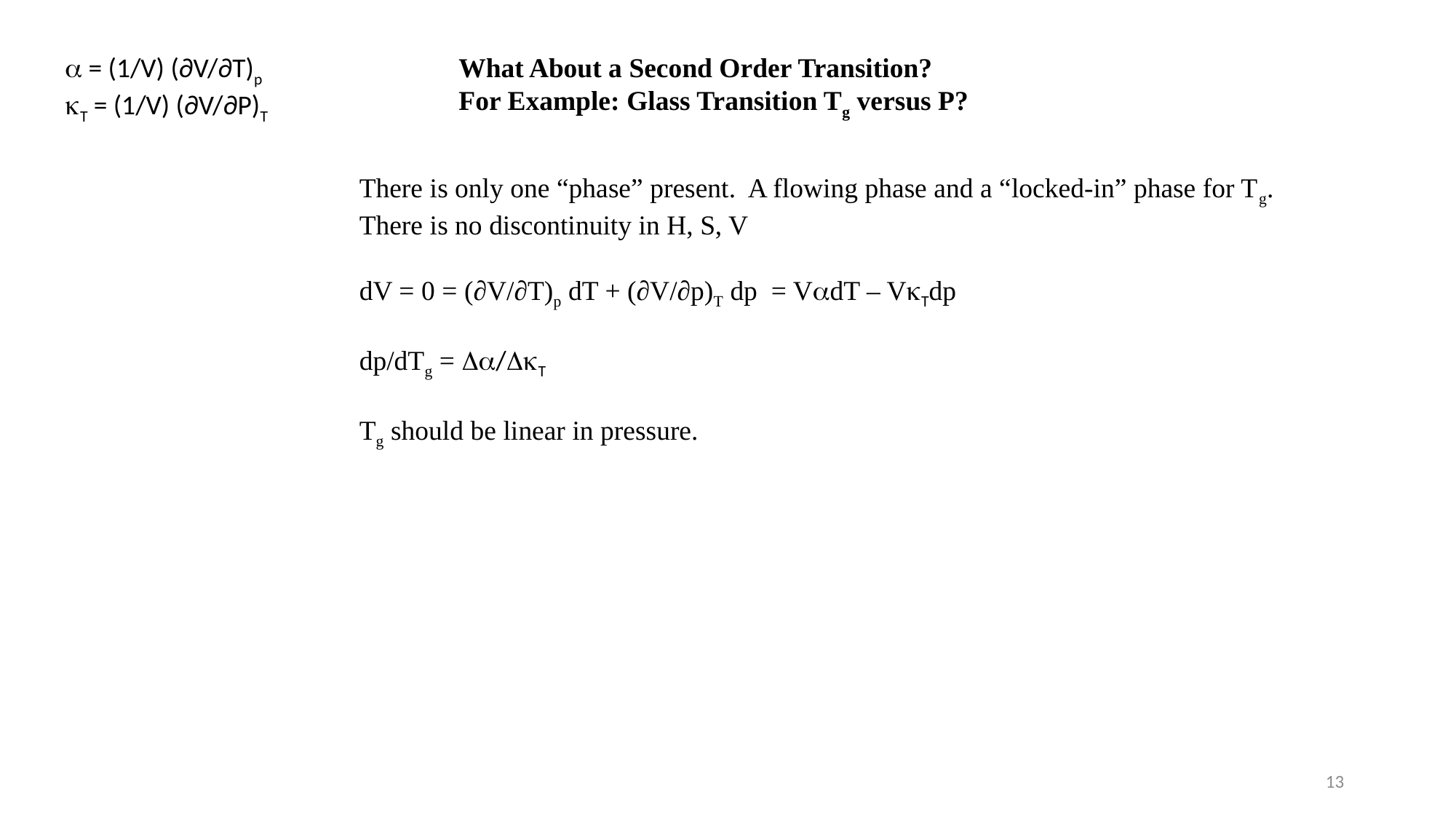

α = (1/V) (∂V/∂T)p
κT = (1/V) (∂V/∂P)T
What About a Second Order Transition?
For Example: Glass Transition Tg versus P?
There is only one “phase” present.  A flowing phase and a “locked-in” phase for Tg.
There is no discontinuity in H, S, V

dV = 0 = (∂V/∂T)p dT + (∂V/∂p)T dp  = VαdT – VκTdp

dp/dTg = Δα/ΔκT

Tg should be linear in pressure.
13